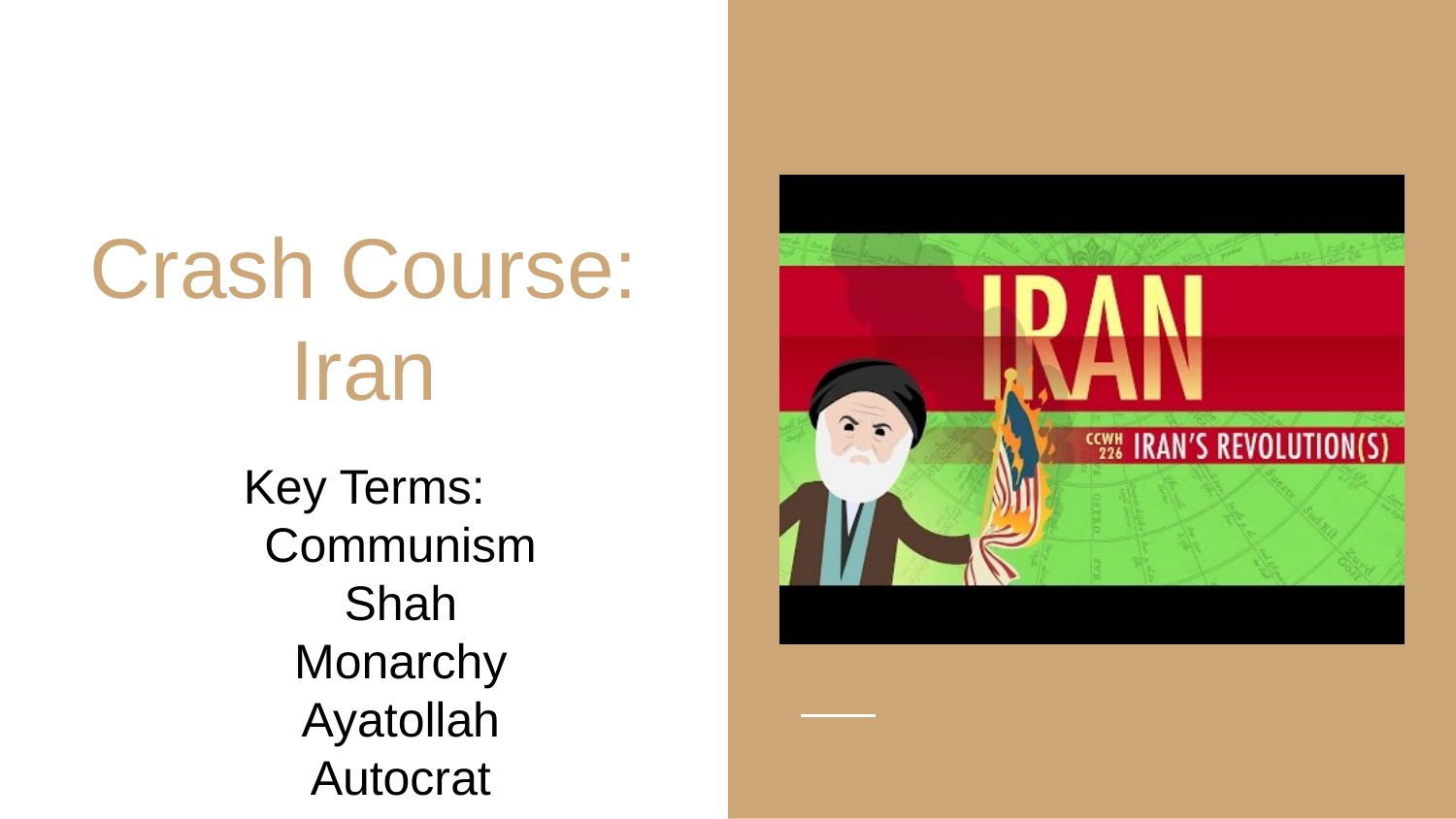

# Crash Course:
Iran

Key Terms:
Communism
Shah
Monarchy
Ayatollah
Autocrat